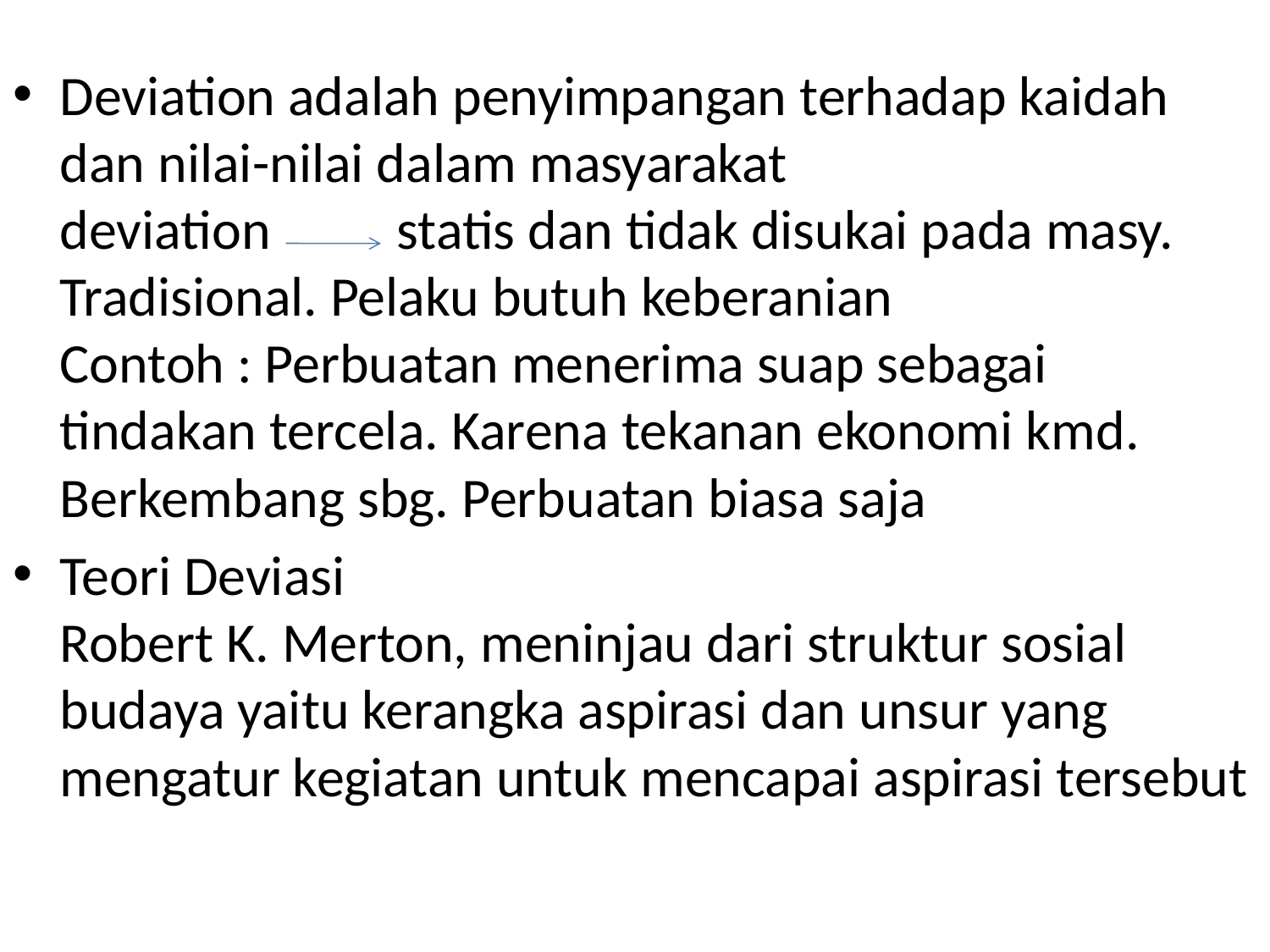

#
Deviation adalah penyimpangan terhadap kaidah dan nilai-nilai dalam masyarakat
deviation          statis dan tidak disukai pada masy. Tradisional. Pelaku butuh keberanian
Contoh : Perbuatan menerima suap sebagai tindakan tercela. Karena tekanan ekonomi kmd. Berkembang sbg. Perbuatan biasa saja
Teori Deviasi
Robert K. Merton, meninjau dari struktur sosial budaya yaitu kerangka aspirasi dan unsur yang mengatur kegiatan untuk mencapai aspirasi tersebut